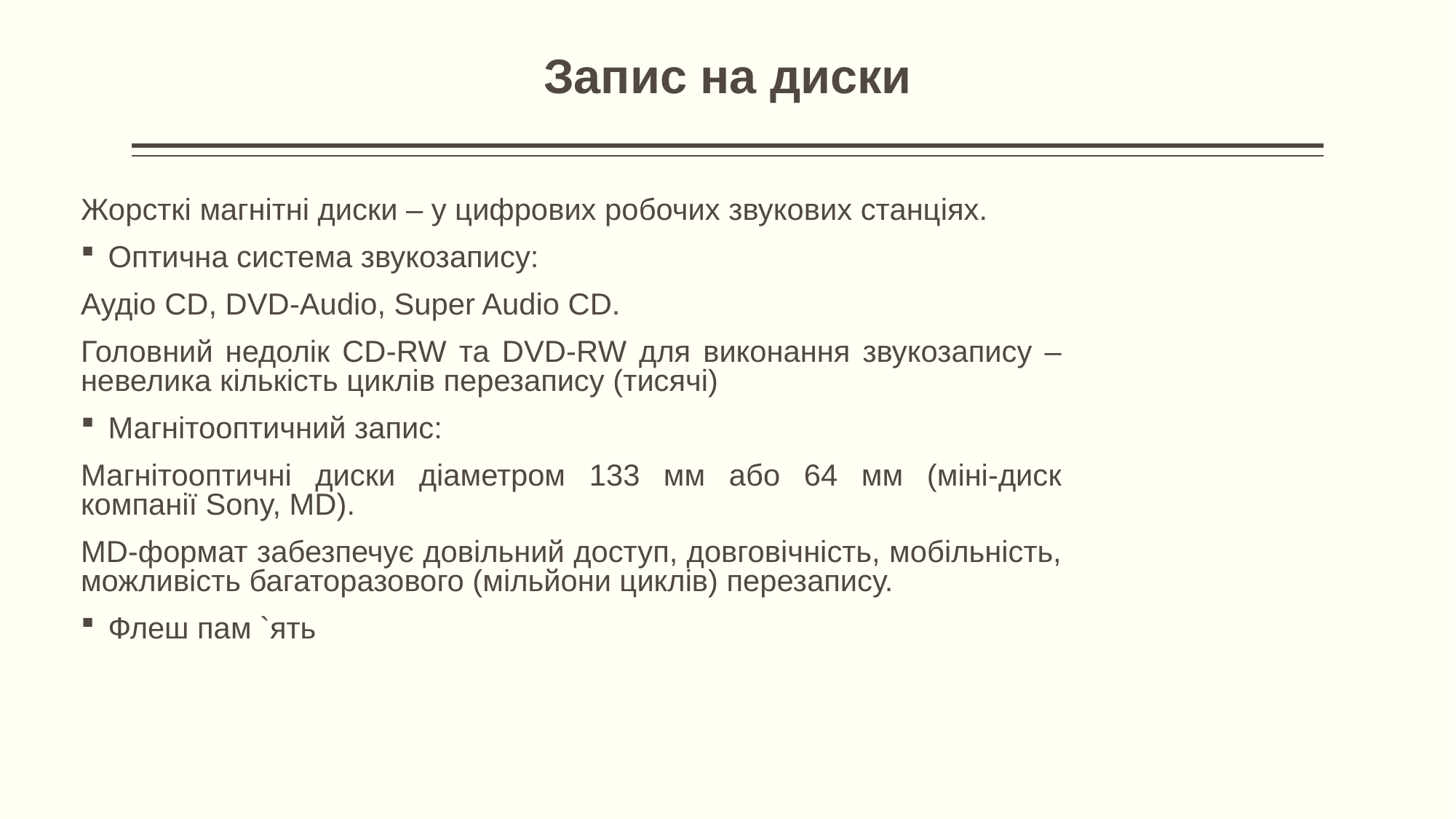

# Запис на диски
Жорсткі магнітні диски – у цифрових робочих звукових станціях.
Оптична система звукозапису:
Аудіо CD, DVD-Audio, Super Audio CD.
Головний недолік CD-RW та DVD-RW для виконання звукозапису – невелика кількість циклів перезапису (тисячі)
Магнітооптичний запис:
Магнітооптичні диски діаметром 133 мм або 64 мм (міні-диск компанії Sony, MD).
MD-формат забезпечує довільний доступ, довговічність, мобільність, можливість багаторазового (мільйони циклів) перезапису.
Флеш пам `ять